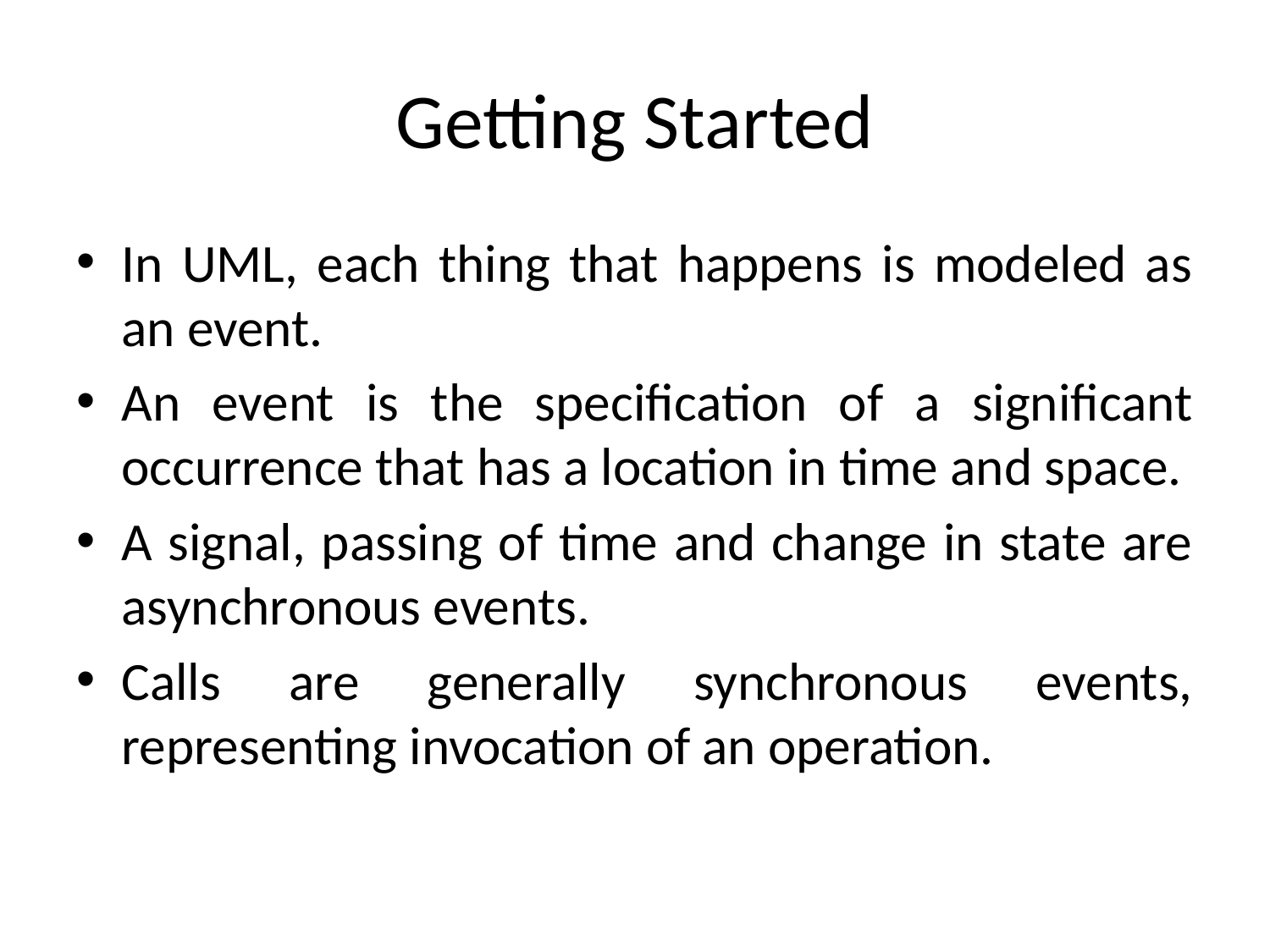

# Getting Started
In UML, each thing that happens is modeled as an event.
An event is the specification of a significant occurrence that has a location in time and space.
A signal, passing of time and change in state are asynchronous events.
Calls are generally synchronous events, representing invocation of an operation.